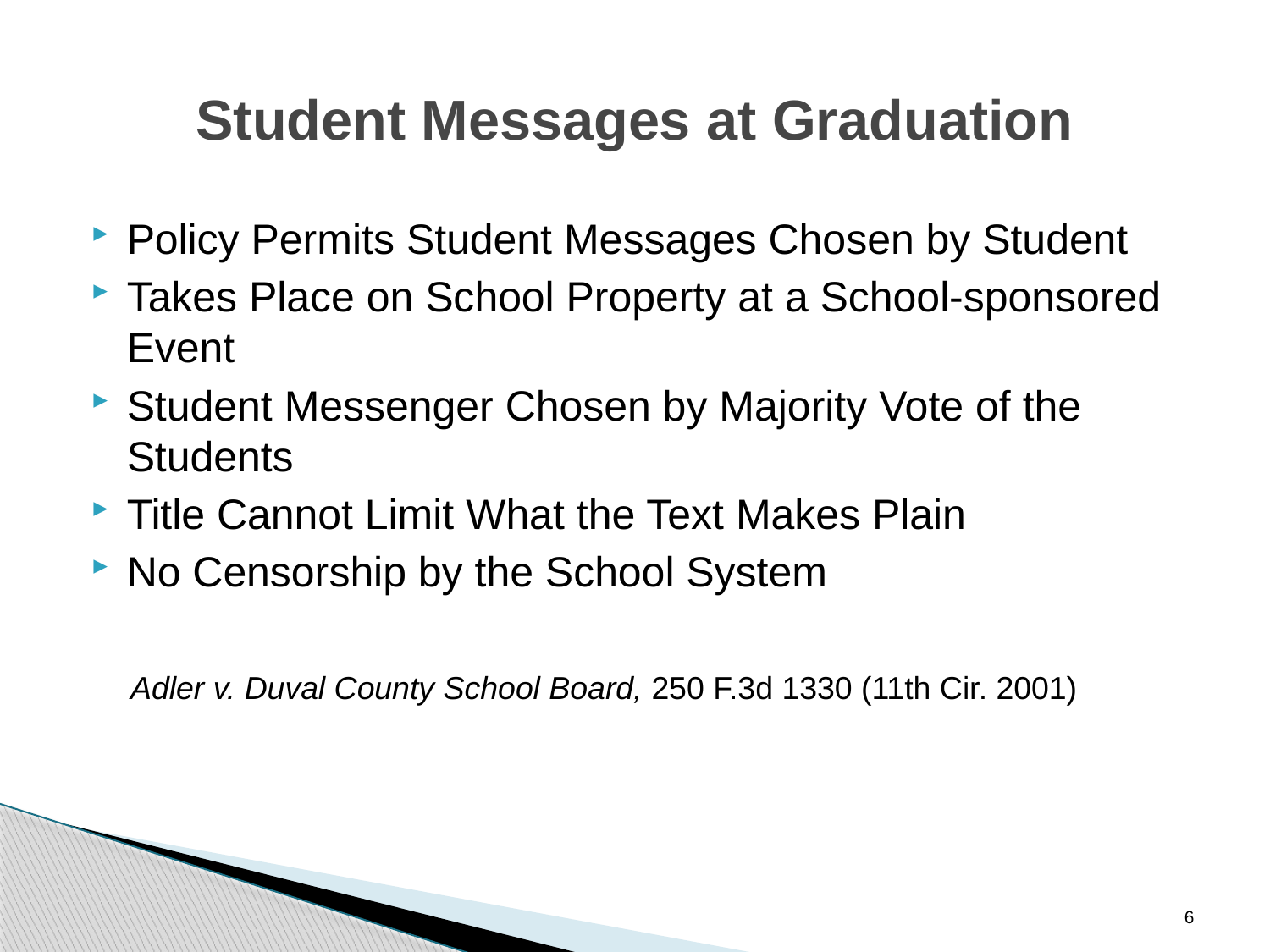

# Student Messages at Graduation
Policy Permits Student Messages Chosen by Student
Takes Place on School Property at a School-sponsored Event
Student Messenger Chosen by Majority Vote of the Students
Title Cannot Limit What the Text Makes Plain
No Censorship by the School System

Adler v. Duval County School Board, 250 F.3d 1330 (11th Cir. 2001)

6